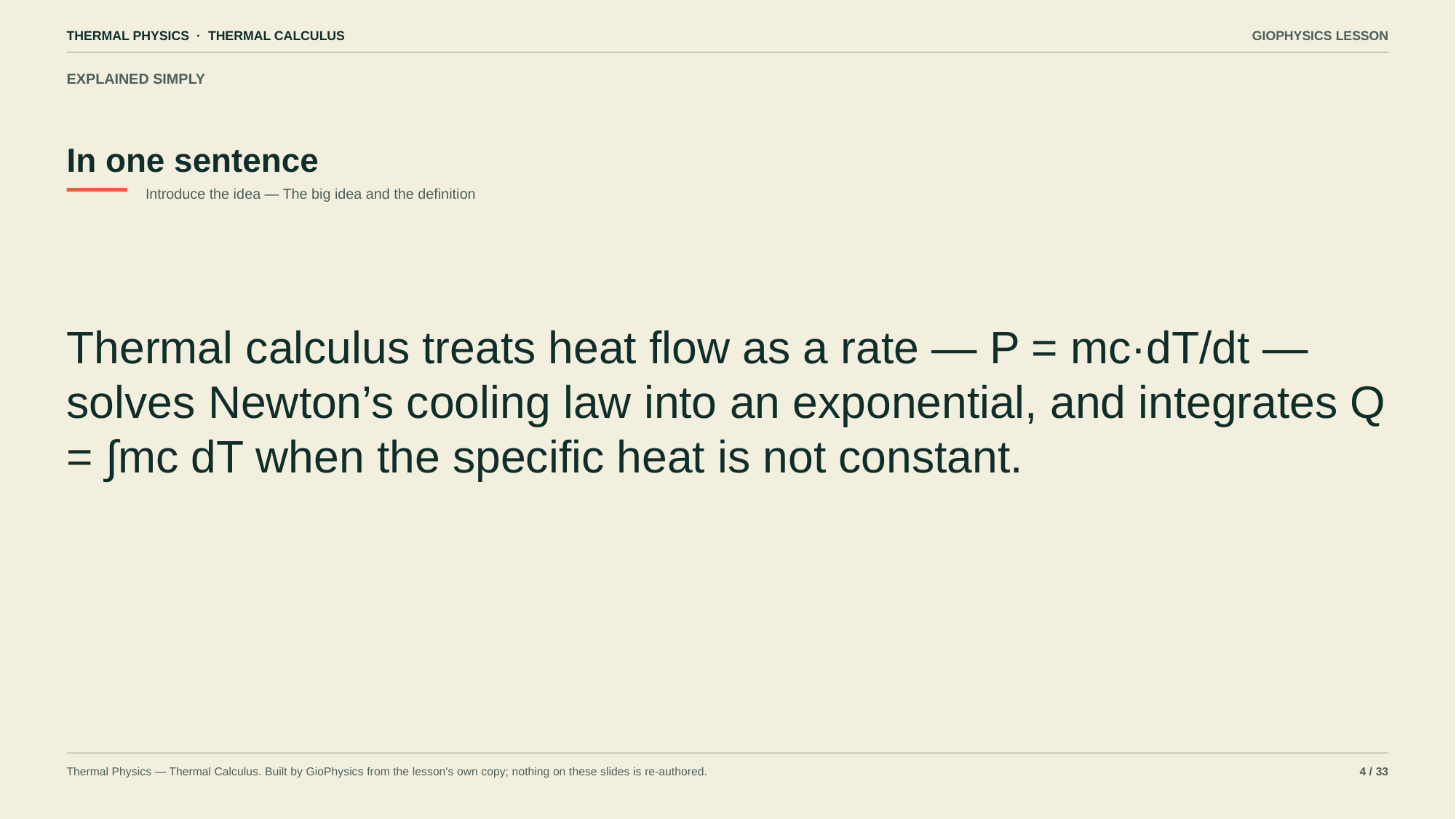

THERMAL PHYSICS  ·  THERMAL CALCULUS
GIOPHYSICS LESSON

EXPLAINED SIMPLY
In one sentence
Introduce the idea — The big idea and the definition

Thermal calculus treats heat flow as a rate — P = mc·dT/dt — solves Newton’s cooling law into an exponential, and integrates Q = ∫mc dT when the specific heat is not constant.

Thermal Physics — Thermal Calculus. Built by GioPhysics from the lesson's own copy; nothing on these slides is re-authored.
4 / 33